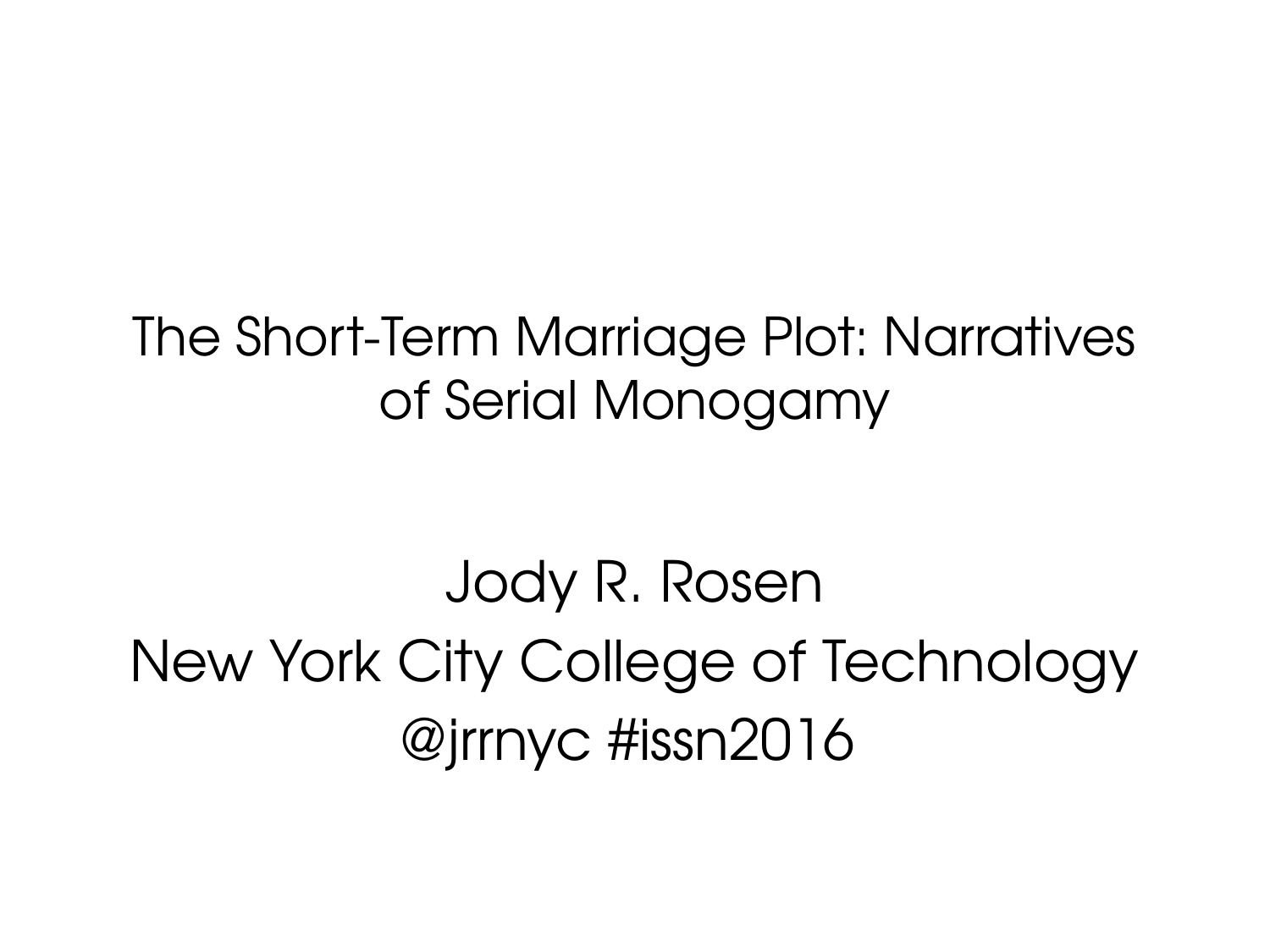

# The Short-Term Marriage Plot: Narratives of Serial Monogamy
Jody R. Rosen
New York City College of Technology
@jrrnyc #issn2016